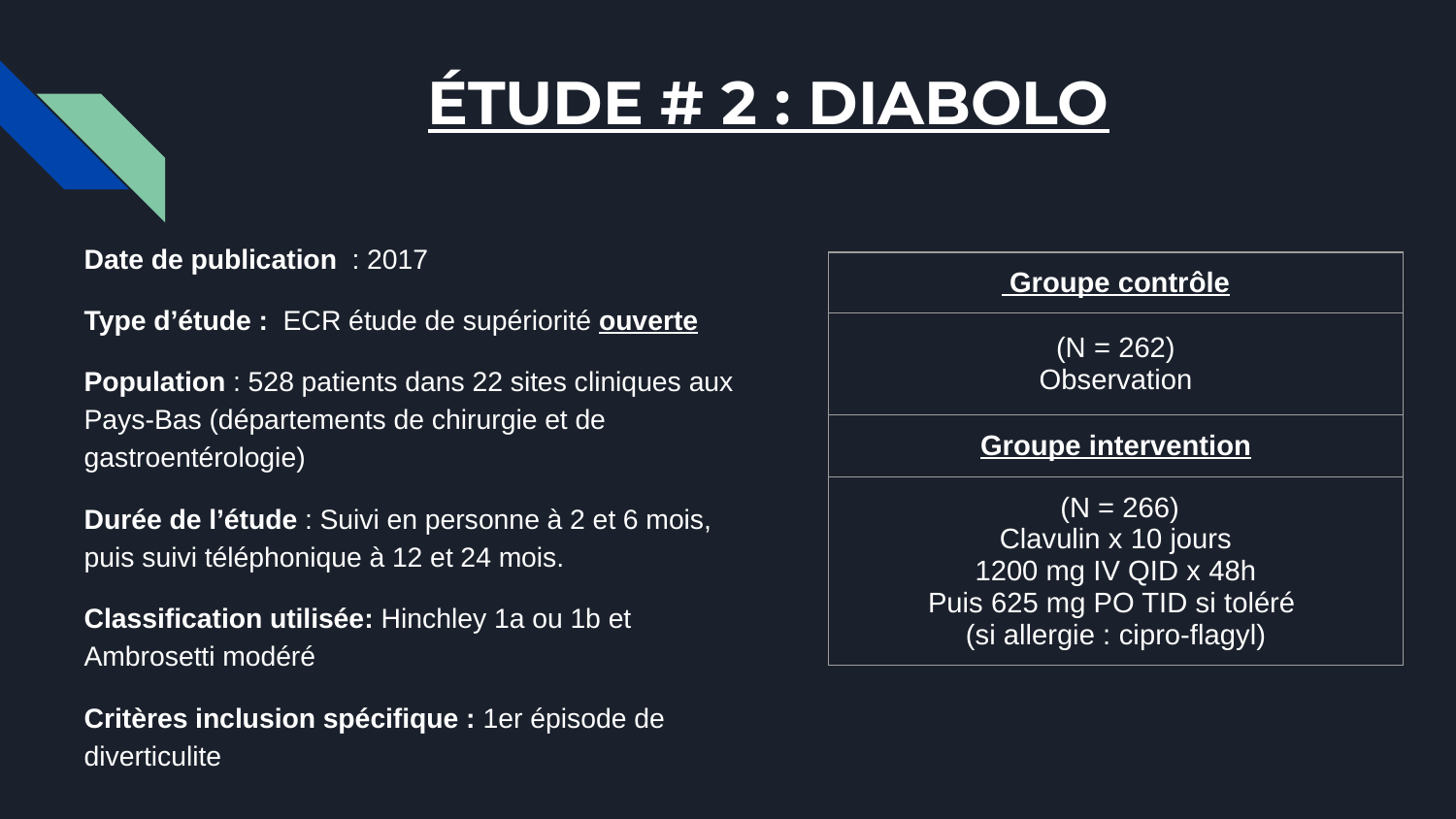

# ÉTUDE # 2 : DIABOLO
Date de publication  : 2017
Type d’étude :  ECR étude de supériorité ouverte
Population : 528 patients dans 22 sites cliniques aux Pays-Bas (départements de chirurgie et de gastroentérologie)
Durée de l’étude : Suivi en personne à 2 et 6 mois, puis suivi téléphonique à 12 et 24 mois.
Classification utilisée: Hinchley 1a ou 1b et Ambrosetti modéré
Critères inclusion spécifique : 1er épisode de diverticulite
| Groupe contrôle |
| --- |
| (N = 262) Observation |
| Groupe intervention |
| (N = 266) Clavulin x 10 jours 1200 mg IV QID x 48h Puis 625 mg PO TID si toléré (si allergie : cipro-flagyl) |